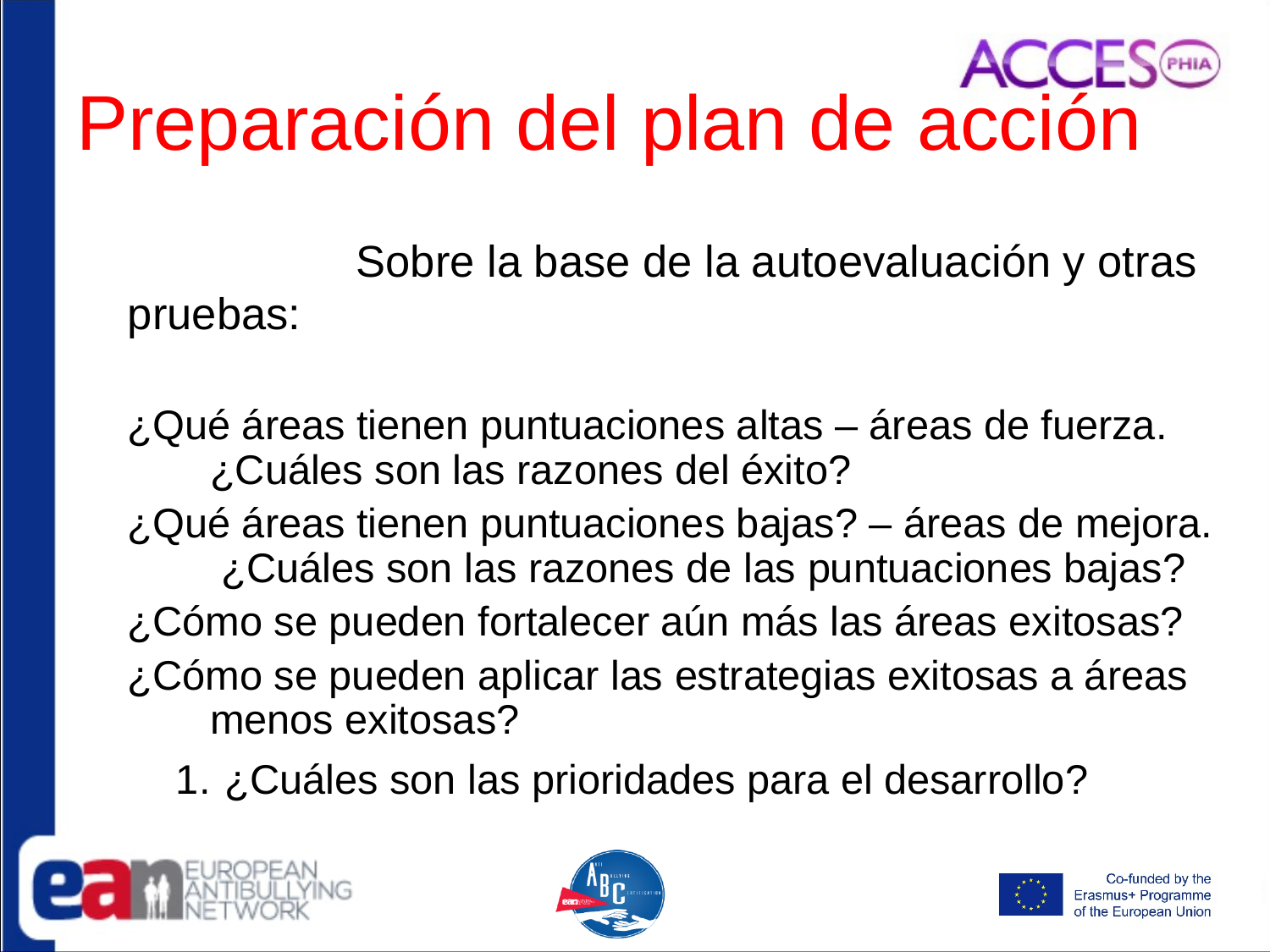

# Preparación del plan de acción

		Sobre la base de la autoevaluación y otras pruebas:

¿Qué áreas tienen puntuaciones altas – áreas de fuerza. ¿Cuáles son las razones del éxito?
¿Qué áreas tienen puntuaciones bajas? – áreas de mejora.  ¿Cuáles son las razones de las puntuaciones bajas?
¿Cómo se pueden fortalecer aún más las áreas exitosas?
¿Cómo se pueden aplicar las estrategias exitosas a áreas menos exitosas?
¿Cuáles son las prioridades para el desarrollo?